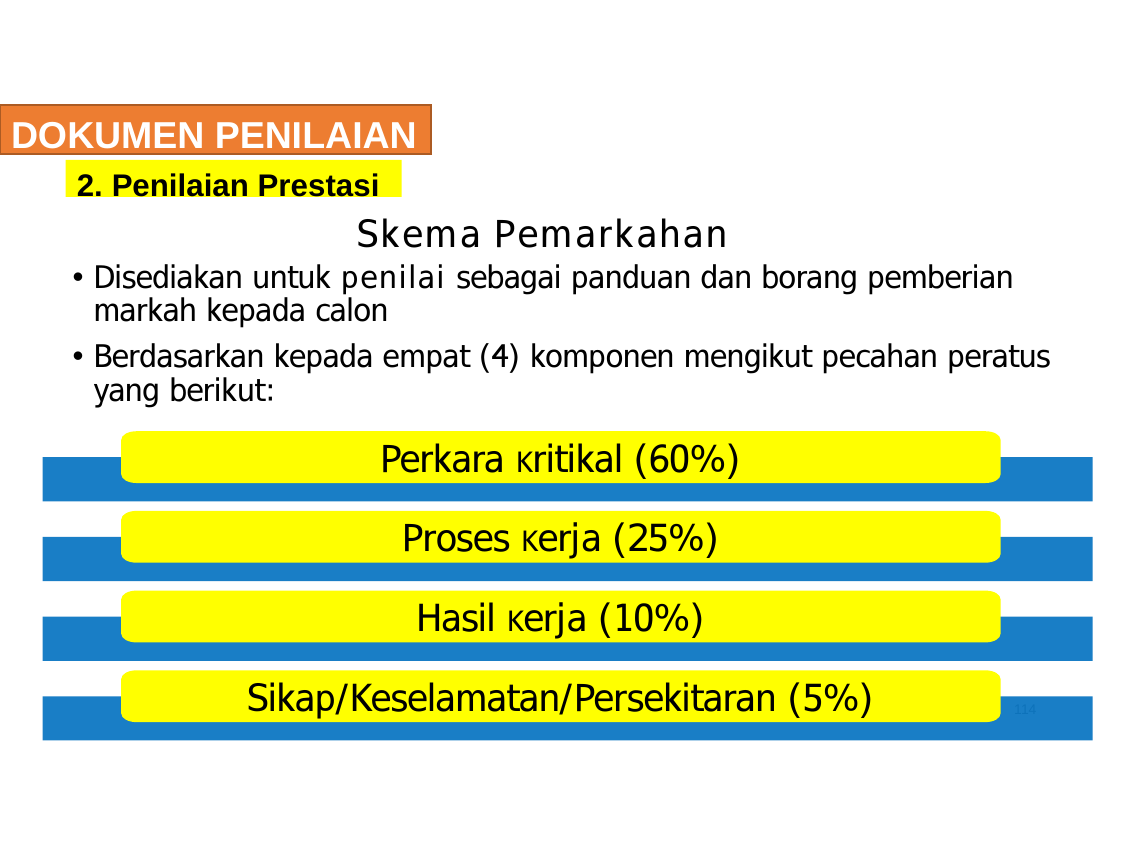

DOKUMEN PENILAIAN
2. Penilaian Prestasi
Skema Pemarkahan
Disediakan untuk penilai sebagai panduan dan borang pemberian markah kepada calon
Berdasarkan kepada empat (4) komponen mengikut pecahan peratus yang berikut:
Perkara Kritikal (60%)

Proses Kerja (25%)

Hasil Kerja (10%)

Sikap/Keselamatan/Persekitaran (5%)

114